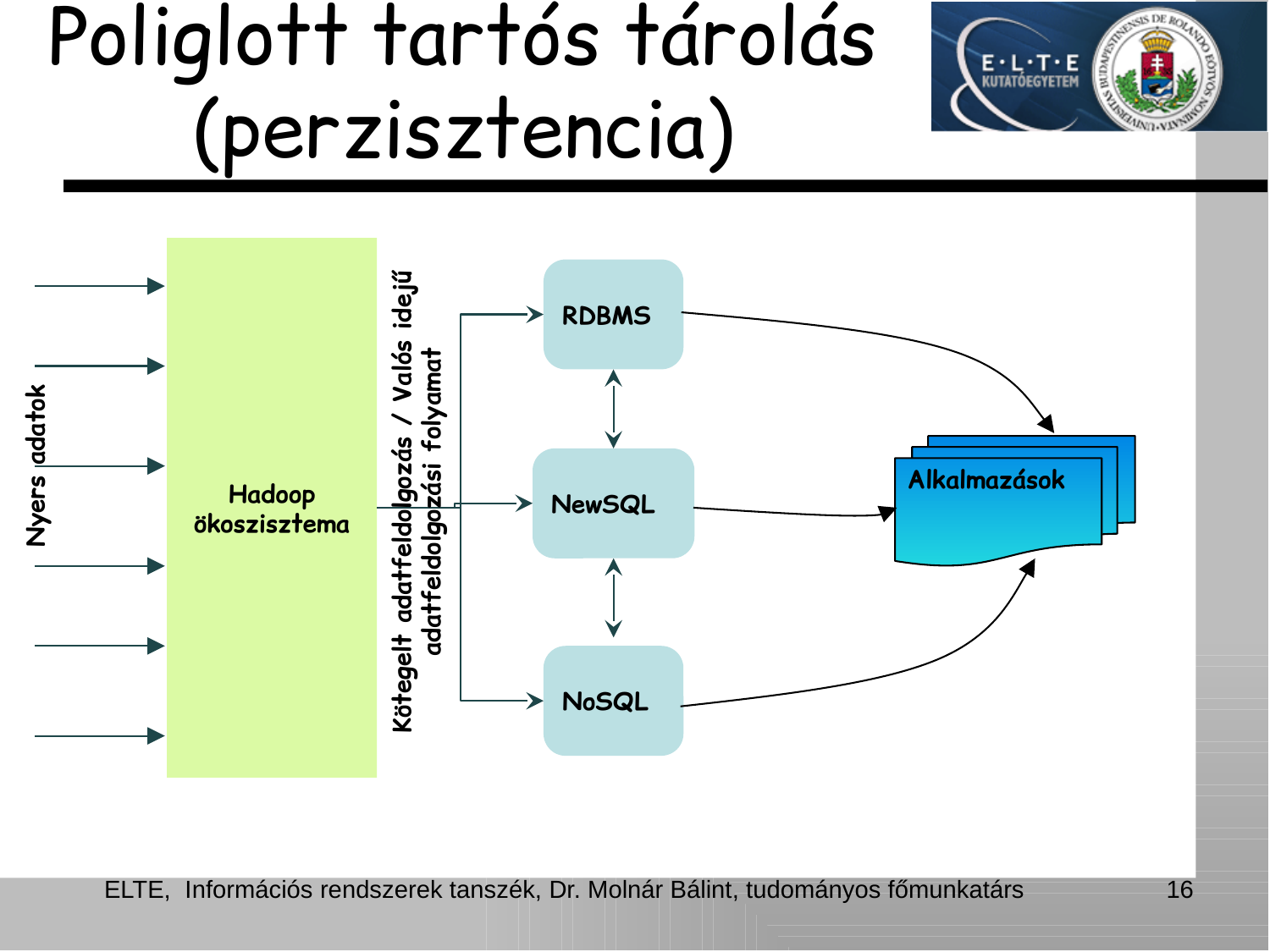

# Poliglott tartós tárolás (perzisztencia)
Hadoop ökoszisztema
RDBMS

Alkalmazások
Nyers adatok
NewSQL
Kötegelt adatfeldolgozás / Valós idejű adatfeldolgozási folyamat

NoSQL
ELTE,  Információs rendszerek tanszék, Dr. Molnár Bálint, tudományos főmunkatárs
16